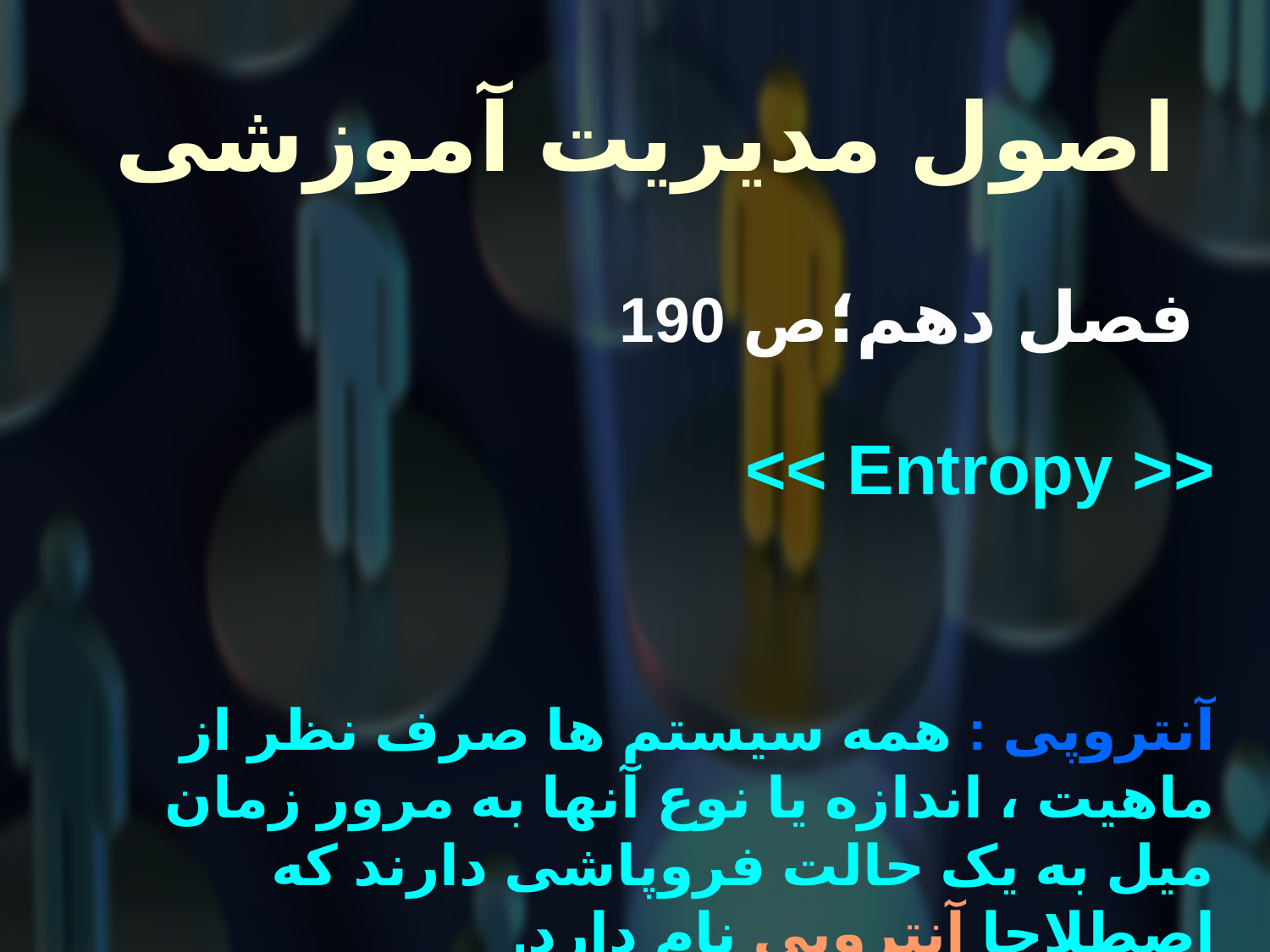

# اصول مدیریت آموزشی
 فصل دهم؛ص 190

<< Entropy >>
آنتروپی : همه سیستم ها صرف نظر از ماهیت ، اندازه یا نوع آنها به مرور زمان میل به یک حالت فروپاشی دارند که اصطلاحا آنتروپی نام دارد.